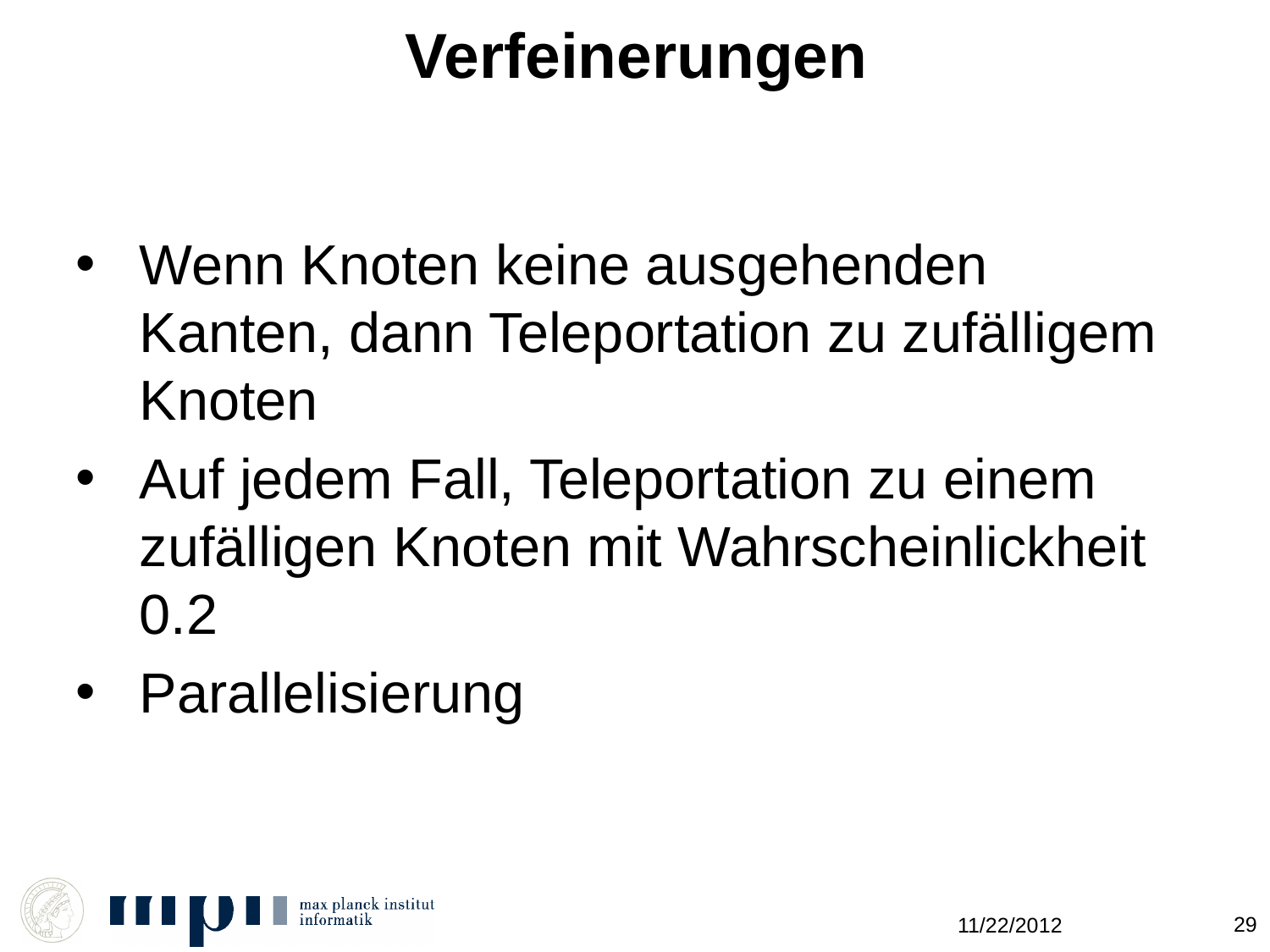

# Verfeinerungen
Wenn Knoten keine ausgehenden Kanten, dann Teleportation zu zufälligem Knoten
Auf jedem Fall, Teleportation zu einem zufälligen Knoten mit Wahrscheinlickheit 0.2
Parallelisierung

29
11/22/2012